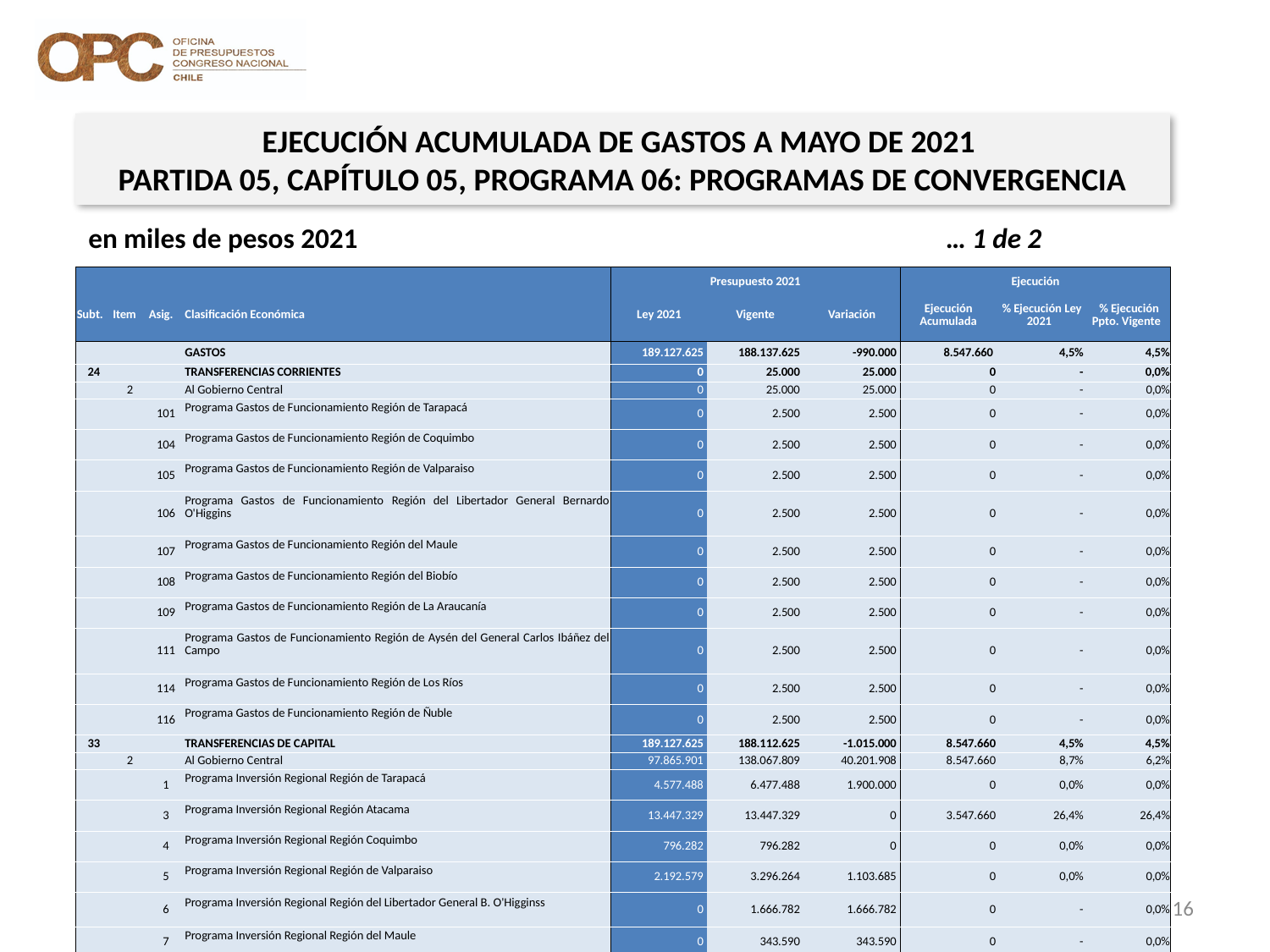

EJECUCIÓN ACUMULADA DE GASTOS A MAYO DE 2021
PARTIDA 05, CAPÍTULO 05, PROGRAMA 06: PROGRAMAS DE CONVERGENCIA
en miles de pesos 2021				               … 1 de 2
|  |  |  |  | Presupuesto 2021 |  |  | Ejecución |  |  |
| --- | --- | --- | --- | --- | --- | --- | --- | --- | --- |
| Subt. | Item | Asig. | Clasificación Económica | Ley 2021 | Vigente | Variación | Ejecución Acumulada | % Ejecución Ley 2021 | % Ejecución Ppto. Vigente |
|  |  |  | GASTOS | 189.127.625 | 188.137.625 | -990.000 | 8.547.660 | 4,5% | 4,5% |
| 24 |  |  | TRANSFERENCIAS CORRIENTES | 0 | 25.000 | 25.000 | 0 | - | 0,0% |
|  | 2 |  | Al Gobierno Central | 0 | 25.000 | 25.000 | 0 | - | 0,0% |
|  |  | 101 | Programa Gastos de Funcionamiento Región de Tarapacá | 0 | 2.500 | 2.500 | 0 | - | 0,0% |
|  |  | 104 | Programa Gastos de Funcionamiento Región de Coquimbo | 0 | 2.500 | 2.500 | 0 | - | 0,0% |
|  |  | 105 | Programa Gastos de Funcionamiento Región de Valparaiso | 0 | 2.500 | 2.500 | 0 | - | 0,0% |
|  |  | 106 | Programa Gastos de Funcionamiento Región del Libertador General Bernardo O'Higgins | 0 | 2.500 | 2.500 | 0 | - | 0,0% |
|  |  | 107 | Programa Gastos de Funcionamiento Región del Maule | 0 | 2.500 | 2.500 | 0 | - | 0,0% |
|  |  | 108 | Programa Gastos de Funcionamiento Región del Biobío | 0 | 2.500 | 2.500 | 0 | - | 0,0% |
|  |  | 109 | Programa Gastos de Funcionamiento Región de La Araucanía | 0 | 2.500 | 2.500 | 0 | - | 0,0% |
|  |  | 111 | Programa Gastos de Funcionamiento Región de Aysén del General Carlos Ibáñez del Campo | 0 | 2.500 | 2.500 | 0 | - | 0,0% |
|  |  | 114 | Programa Gastos de Funcionamiento Región de Los Ríos | 0 | 2.500 | 2.500 | 0 | - | 0,0% |
|  |  | 116 | Programa Gastos de Funcionamiento Región de Ñuble | 0 | 2.500 | 2.500 | 0 | - | 0,0% |
| 33 |  |  | TRANSFERENCIAS DE CAPITAL | 189.127.625 | 188.112.625 | -1.015.000 | 8.547.660 | 4,5% | 4,5% |
|  | 2 |  | Al Gobierno Central | 97.865.901 | 138.067.809 | 40.201.908 | 8.547.660 | 8,7% | 6,2% |
|  |  | 1 | Programa Inversión Regional Región de Tarapacá | 4.577.488 | 6.477.488 | 1.900.000 | 0 | 0,0% | 0,0% |
|  |  | 3 | Programa Inversión Regional Región Atacama | 13.447.329 | 13.447.329 | 0 | 3.547.660 | 26,4% | 26,4% |
|  |  | 4 | Programa Inversión Regional Región Coquimbo | 796.282 | 796.282 | 0 | 0 | 0,0% | 0,0% |
|  |  | 5 | Programa Inversión Regional Región de Valparaiso | 2.192.579 | 3.296.264 | 1.103.685 | 0 | 0,0% | 0,0% |
|  |  | 6 | Programa Inversión Regional Región del Libertador General B. O'Higginss | 0 | 1.666.782 | 1.666.782 | 0 | - | 0,0% |
|  |  | 7 | Programa Inversión Regional Región del Maule | 0 | 343.590 | 343.590 | 0 | - | 0,0% |
|  |  | 8 | Programa Inversión Regional Región del BíoBío | 0 | 285.585 | 285.585 | 0 | - | 0,0% |
|  |  | 9 | Programa Inversión Regional Región de La Araucanía | 26.656.900 | 26.656.900 | 0 | 0 | 0,0% | 0,0% |
|  |  | 10 | Programa Inversión Regional Región de Los Lagos | 5.118.995 | 15.253.396 | 10.134.401 | 0 | 0,0% | 0,0% |
16